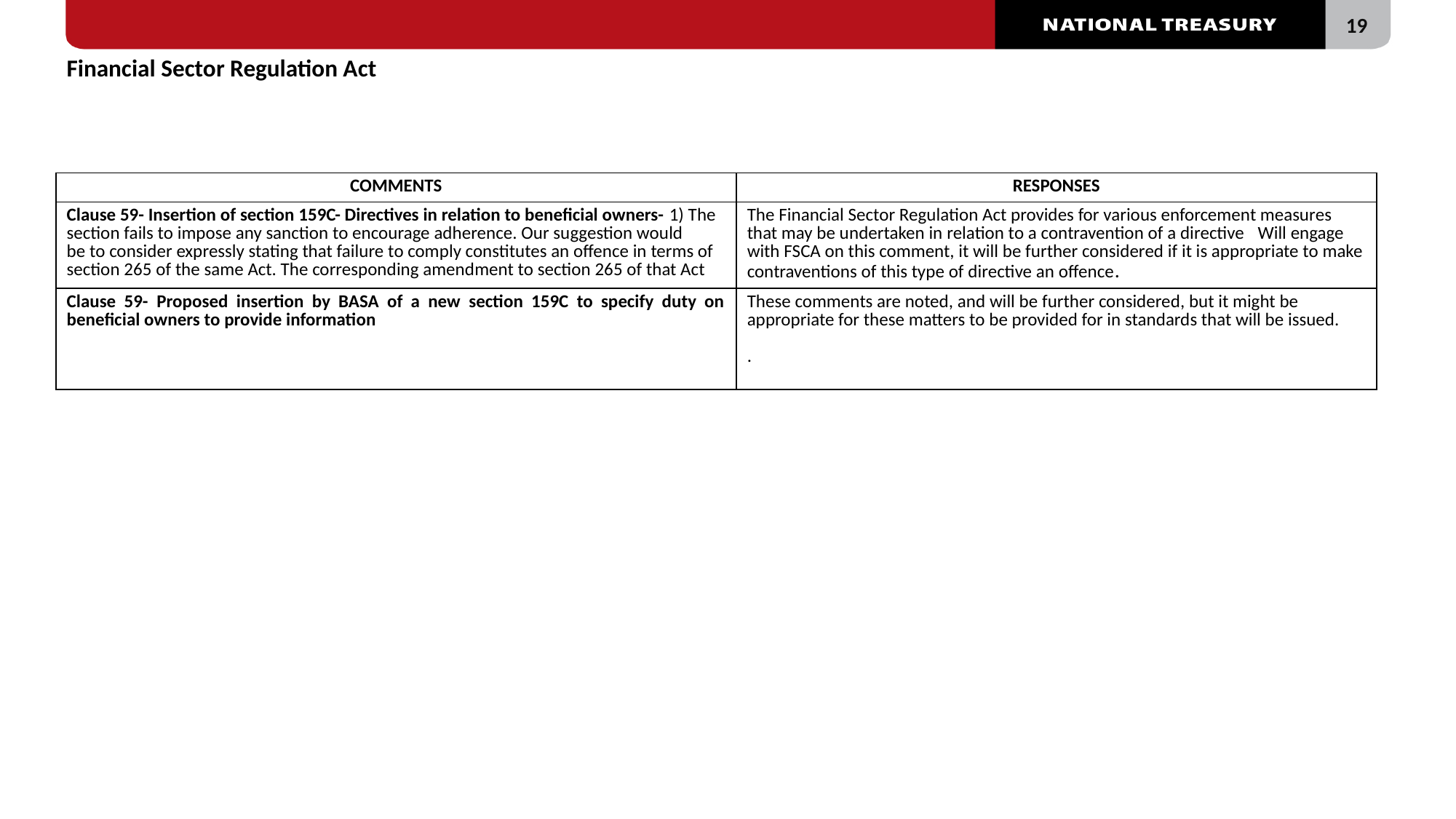

Financial Sector Regulation Act
#
| COMMENTS | RESPONSES |
| --- | --- |
| Clause 59- Insertion of section 159C- Directives in relation to beneficial owners- 1) The section fails to impose any sanction to encourage adherence. Our suggestion would be to consider expressly stating that failure to comply constitutes an offence in terms of section 265 of the same Act. The corresponding amendment to section 265 of that Act | The Financial Sector Regulation Act provides for various enforcement measures that may be undertaken in relation to a contravention of a directive   Will engage with FSCA on this comment, it will be further considered if it is appropriate to make contraventions of this type of directive an offence. |
| Clause 59- Proposed insertion by BASA of a new section 159C to specify duty on beneficial owners to provide information | These comments are noted, and will be further considered, but it might be appropriate for these matters to be provided for in standards that will be issued. . |